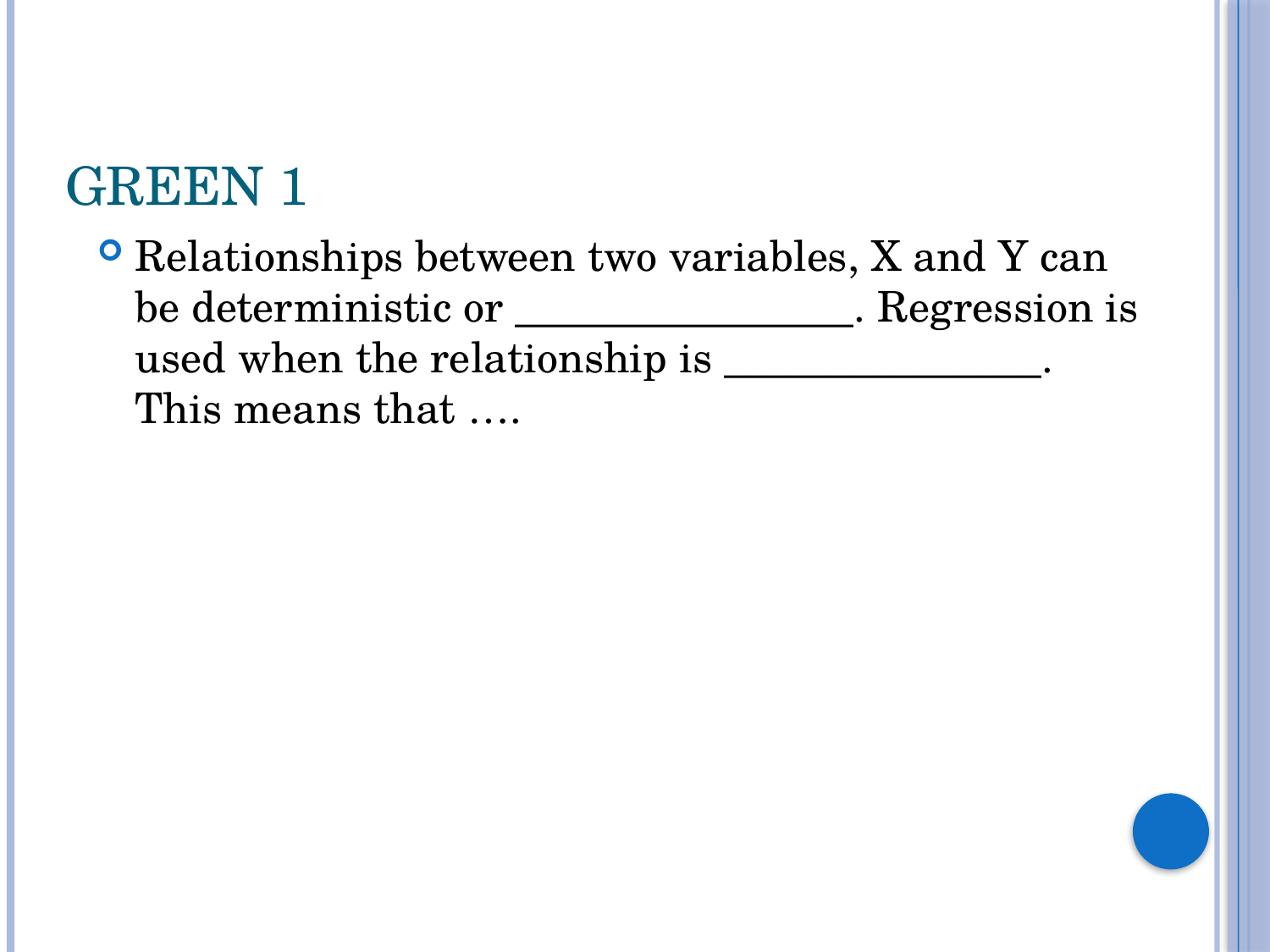

# Green 1
Relationships between two variables, X and Y can be deterministic or ________________. Regression is used when the relationship is _______________. This means that ….